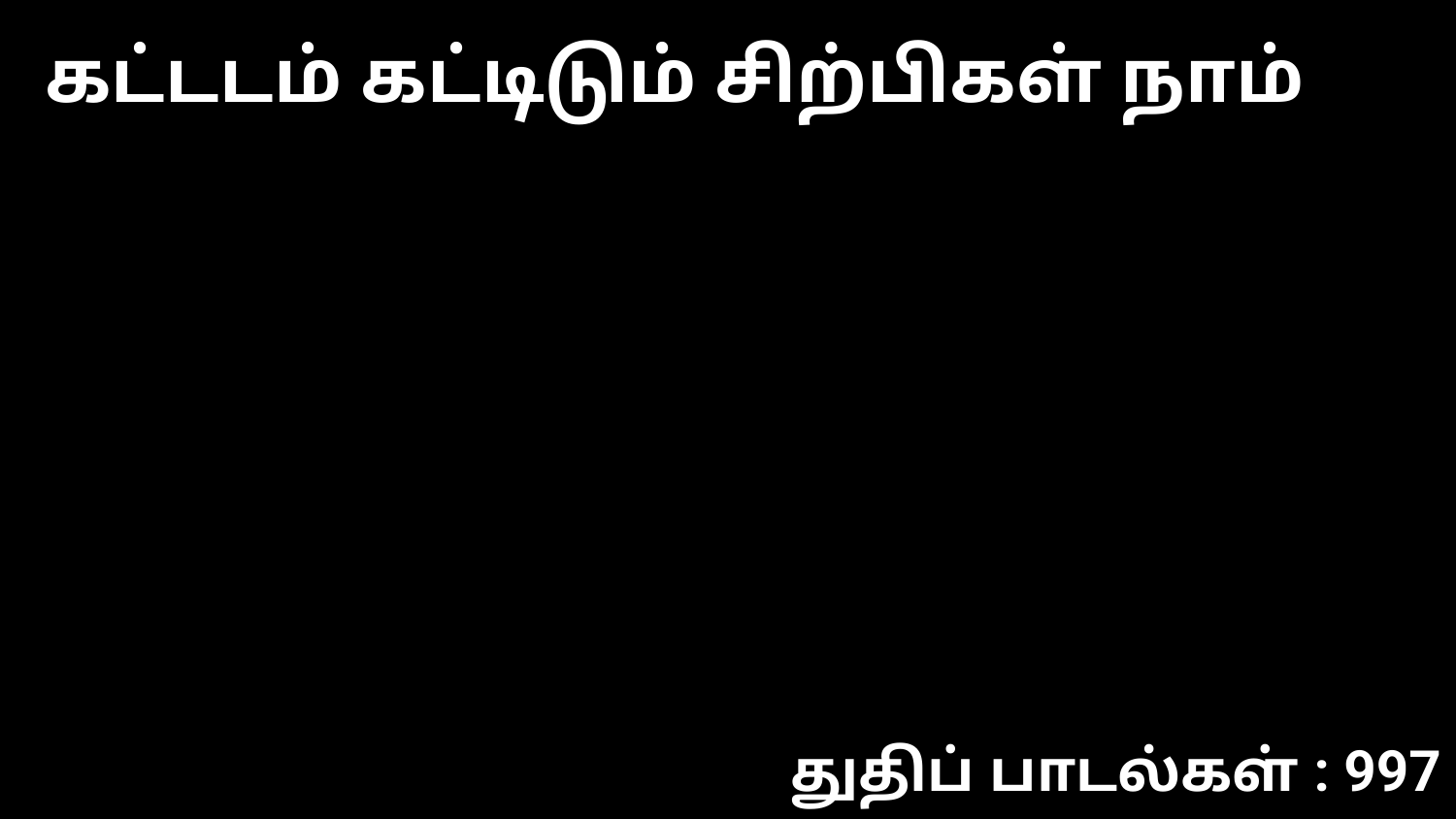

கட்டடம் கட்டிடும் சிற்பிகள் நாம்
துதிப் பாடல்கள் : 997